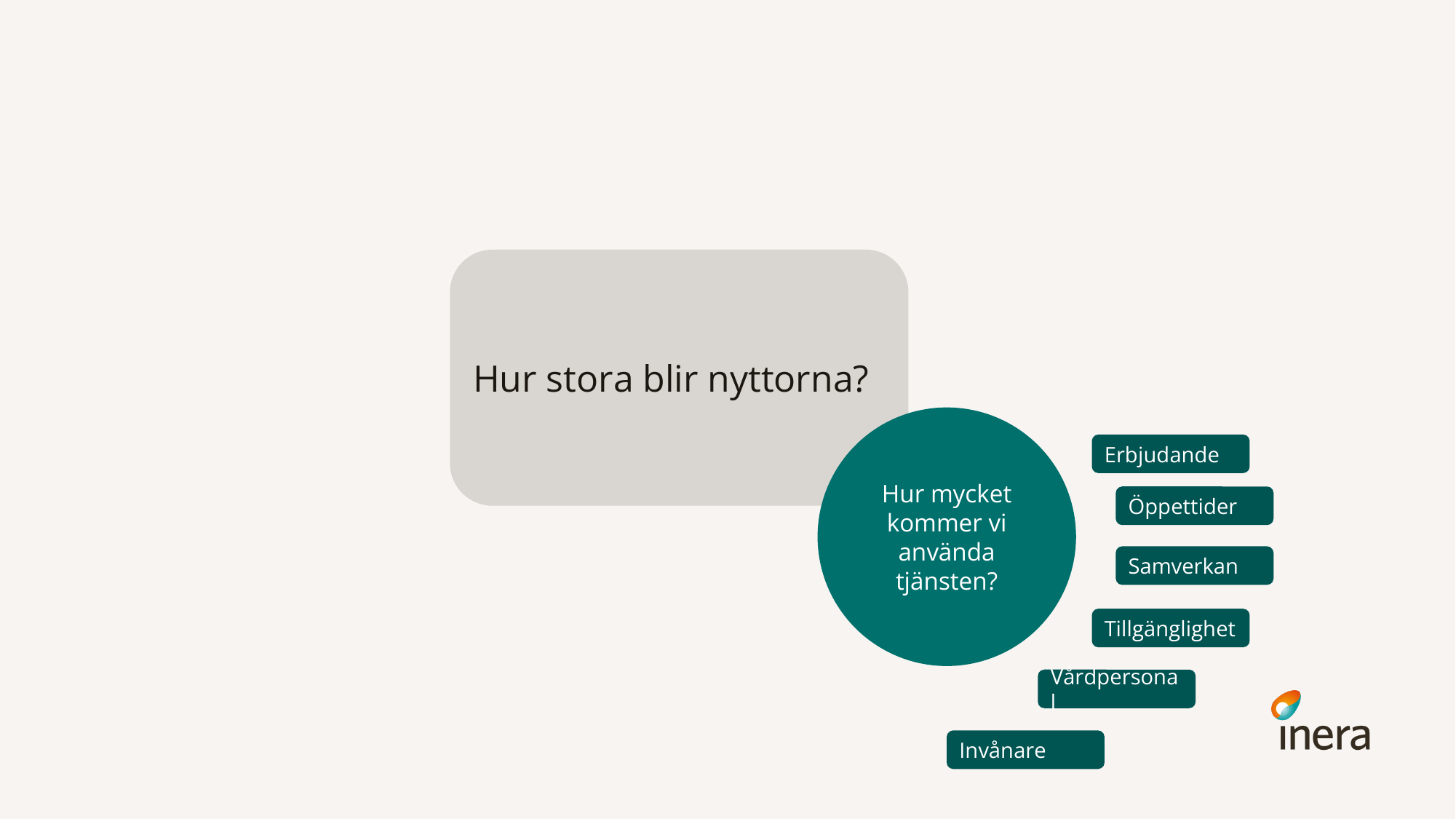

Hur stora blir nyttorna?
Hur mycket kommer vi använda tjänsten?
Erbjudande
Öppettider
Samverkan
Tillgänglighet
Vårdpersonal
Invånare